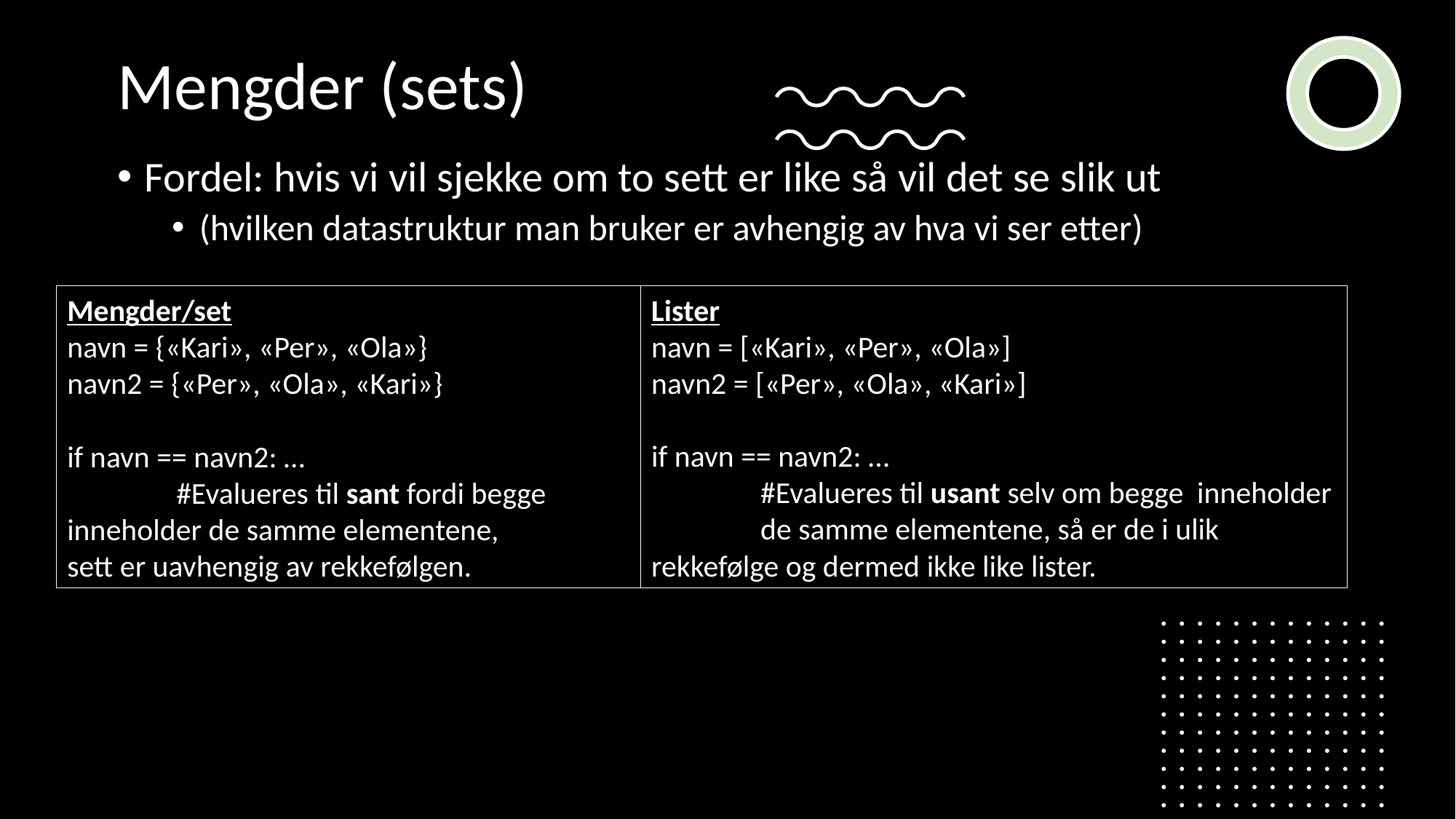

Mengder (sets)

Fordel: hvis vi vil sjekke om to sett er like så vil det se slik ut
(hvilken datastruktur man bruker er avhengig av hva vi ser etter)
Lister
navn = [«Kari», «Per», «Ola»]
navn2 = [«Per», «Ola», «Kari»]

if navn == navn2: …
	#Evalueres til usant selv om begge 	inneholder 	de samme elementene, så er de i ulik 	rekkefølge og dermed ikke like lister.
Mengder/set
navn = {«Kari», «Per», «Ola»}
navn2 = {«Per», «Ola», «Kari»}

if navn == navn2: …
	#Evalueres til sant fordi begge 	inneholder de samme elementene, 	sett er uavhengig av rekkefølgen.